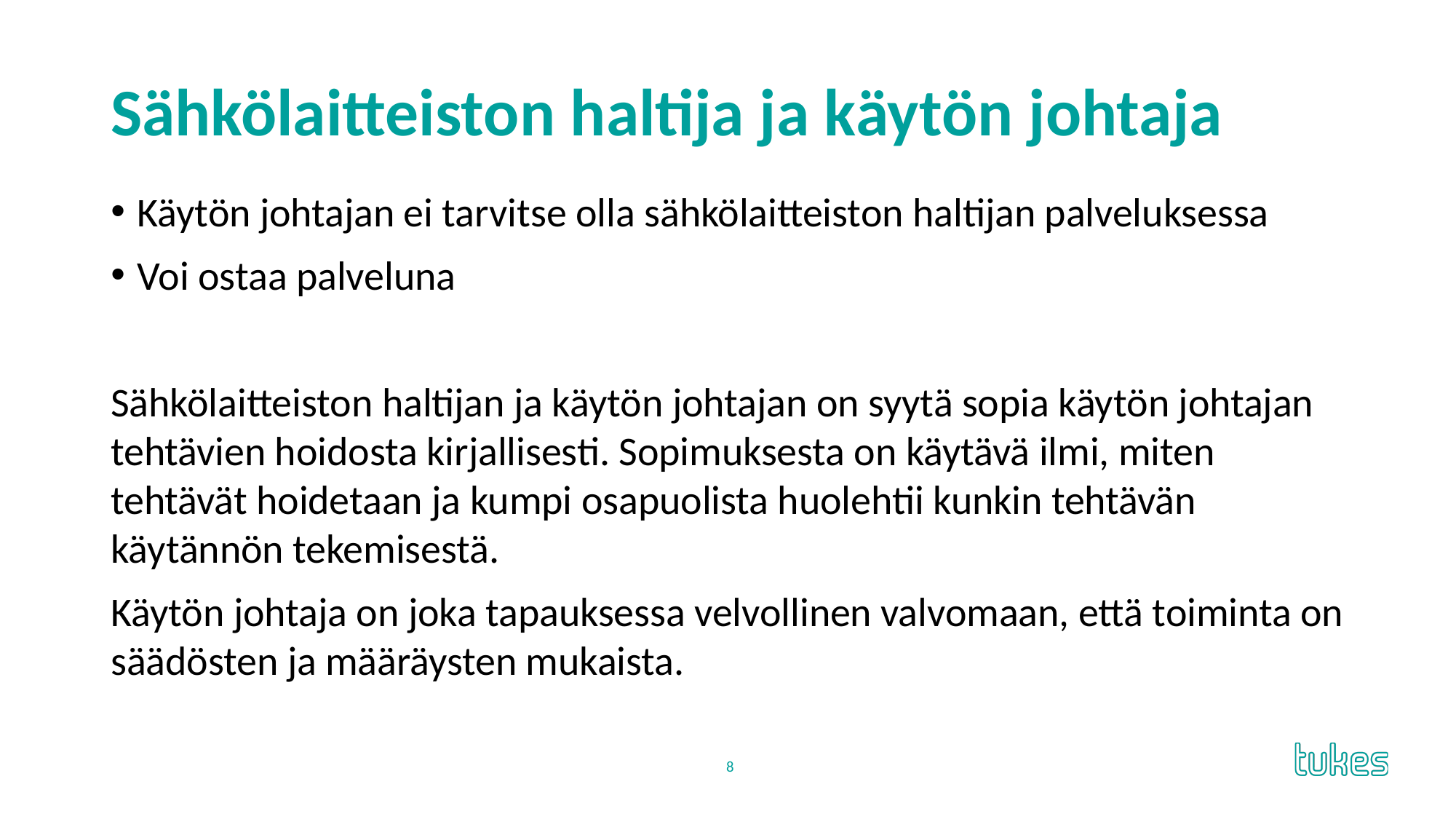

# Sähkölaitteiston haltija ja käytön johtaja
Käytön johtajan ei tarvitse olla sähkölaitteiston haltijan palveluksessa
Voi ostaa palveluna

Sähkölaitteiston haltijan ja käytön johtajan on syytä sopia käytön johtajan tehtävien hoidosta kirjallisesti. Sopimuksesta on käytävä ilmi, miten tehtävät hoidetaan ja kumpi osapuolista huolehtii kunkin tehtävän käytännön tekemisestä.
Käytön johtaja on joka tapauksessa velvollinen valvomaan, että toiminta on säädösten ja määräysten mukaista.

8